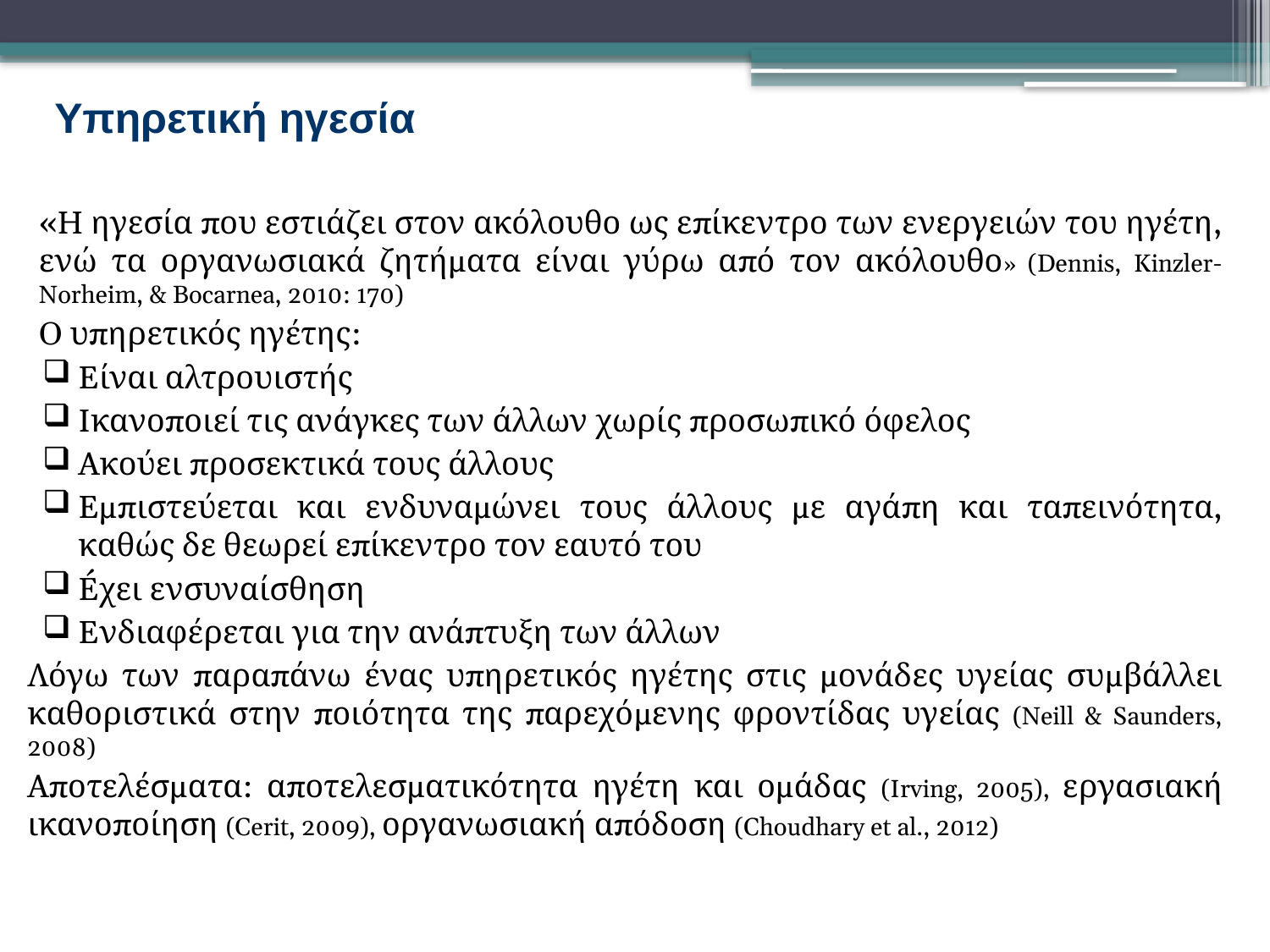

# Υπηρετική ηγεσία
«Η ηγεσία που εστιάζει στον ακόλουθο ως επίκεντρο των ενεργειών του ηγέτη, ενώ τα οργανωσιακά ζητήματα είναι γύρω από τον ακόλουθο» (Dennis, Kinzler-Norheim, & Bocarnea, 2010: 170)
Ο υπηρετικός ηγέτης:
Είναι αλτρουιστής
Ικανοποιεί τις ανάγκες των άλλων χωρίς προσωπικό όφελος
Ακούει προσεκτικά τους άλλους
Eμπιστεύεται και ενδυναμώνει τους άλλους με αγάπη και ταπεινότητα, καθώς δε θεωρεί επίκεντρο τον εαυτό του
Έχει ενσυναίσθηση
Ενδιαφέρεται για την ανάπτυξη των άλλων
Λόγω των παραπάνω ένας υπηρετικός ηγέτης στις μονάδες υγείας συμβάλλει καθοριστικά στην ποιότητα της παρεχόμενης φροντίδας υγείας (Neill & Saunders, 2008)
Αποτελέσματα: αποτελεσματικότητα ηγέτη και ομάδας (Irving, 2005), εργασιακή ικανοποίηση (Cerit, 2009), οργανωσιακή απόδοση (Choudhary et al., 2012)